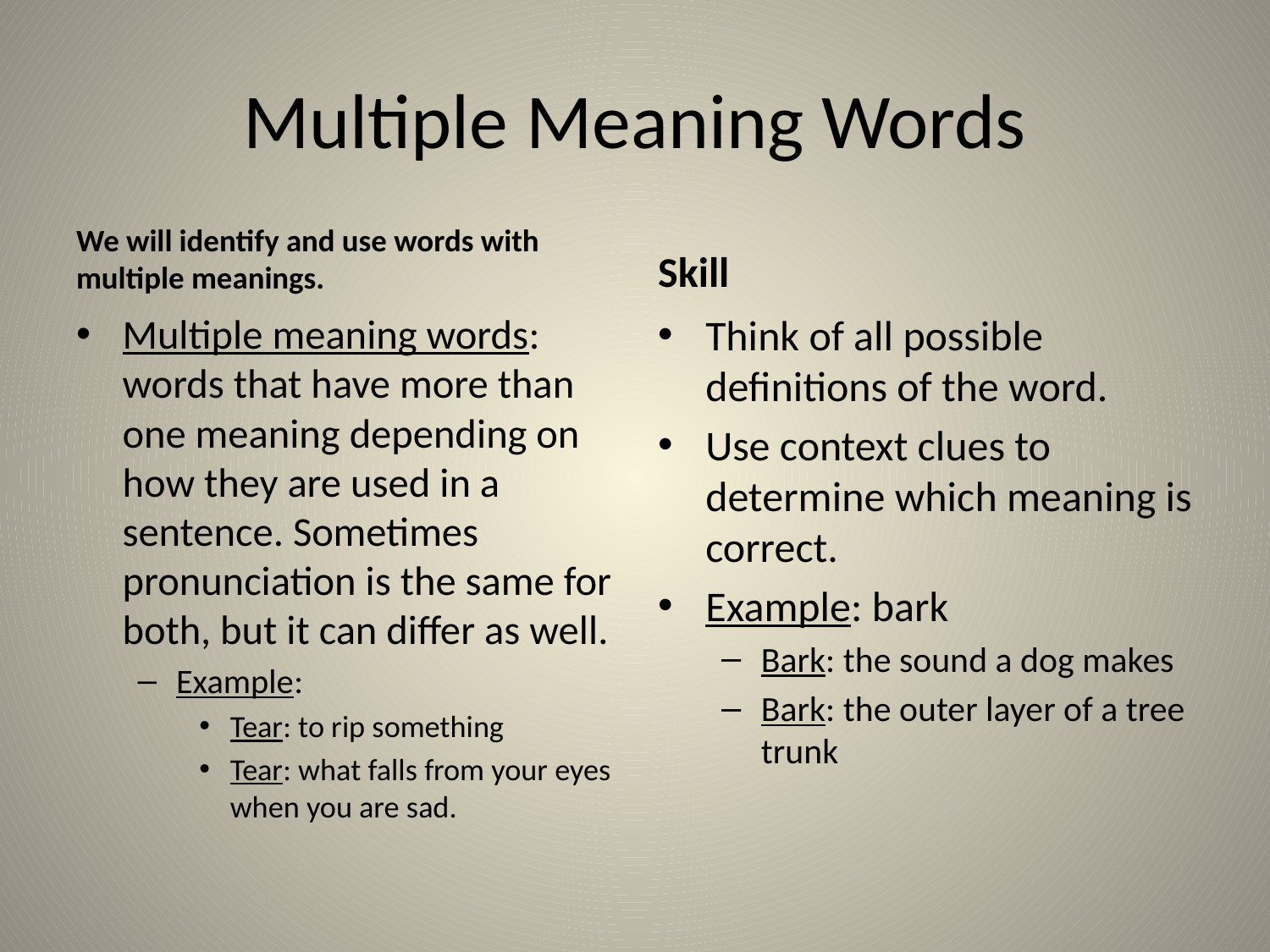

# Multiple Meaning Words
We will identify and use words with multiple meanings.
Skill
Multiple meaning words: words that have more than one meaning depending on how they are used in a sentence. Sometimes pronunciation is the same for both, but it can differ as well.
Example:
Tear: to rip something
Tear: what falls from your eyes when you are sad.
Think of all possible definitions of the word.
Use context clues to determine which meaning is correct.
Example: bark
Bark: the sound a dog makes
Bark: the outer layer of a tree trunk